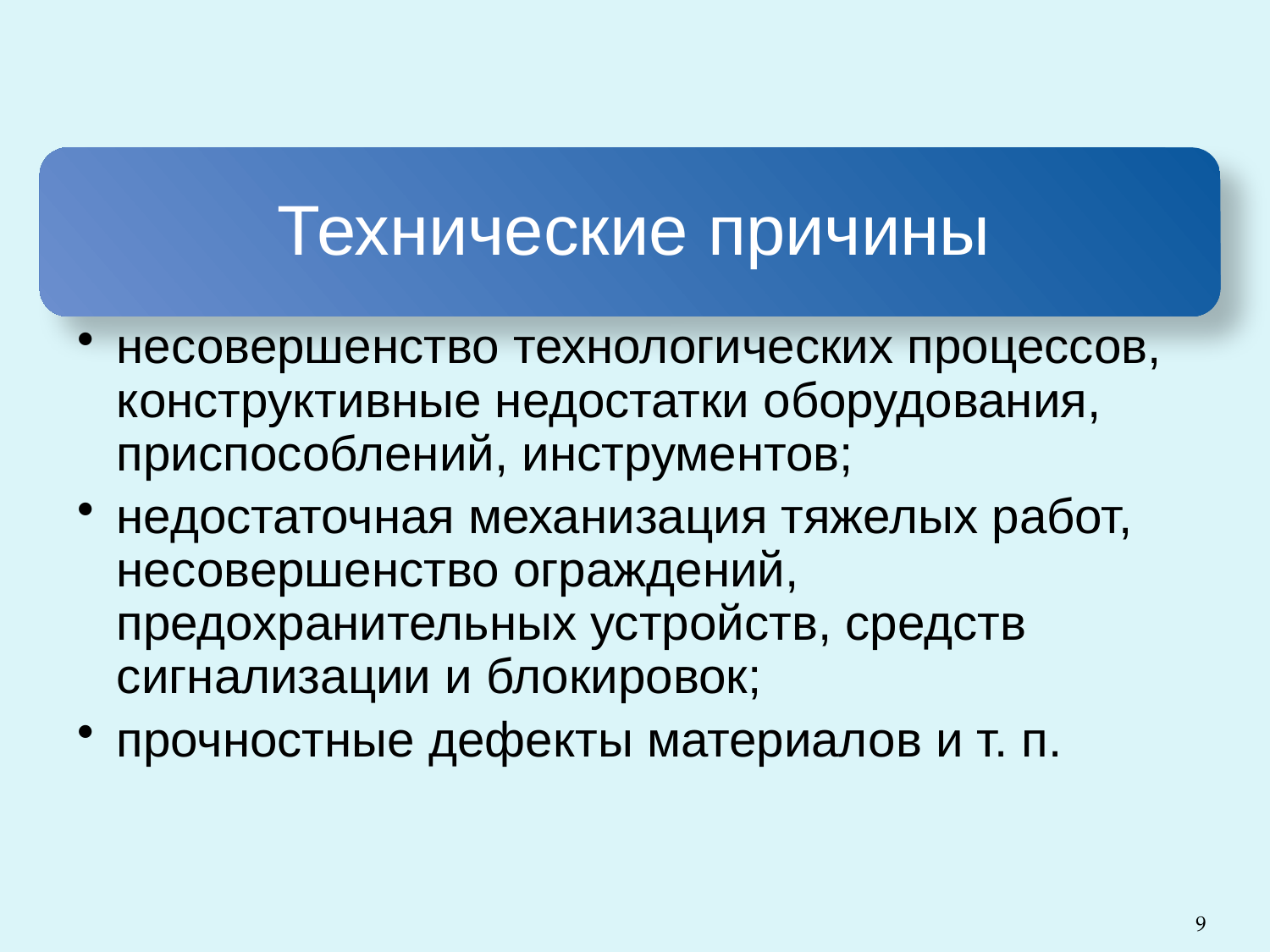

Технические причины
несовершенство технологических процессов, конструктивные недостатки оборудования, приспособлений, инструментов;
недостаточная механизация тяжелых работ, несовершенство ограждений, предохранительных устройств, средств сигнализации и блокировок;
прочностные дефекты материалов и т. п.
9